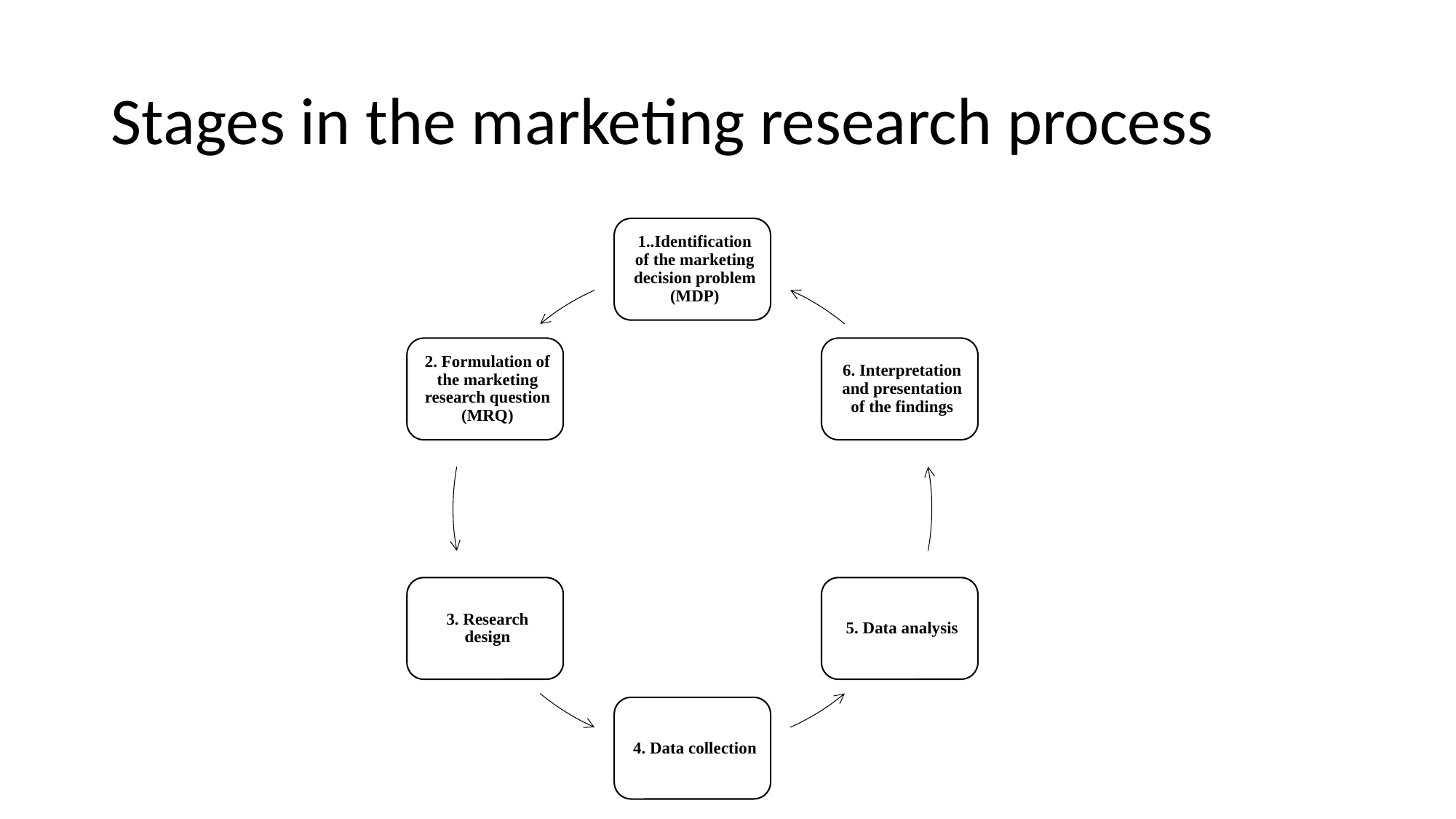

# Stages in the marketing research process
1..Identification of the marketing decision problem (MDP)
6. Interpretation and presentation of the findings
5. Data analysis
4. Data collection
3. Research design
2. Formulation of the marketing research question (MRQ)